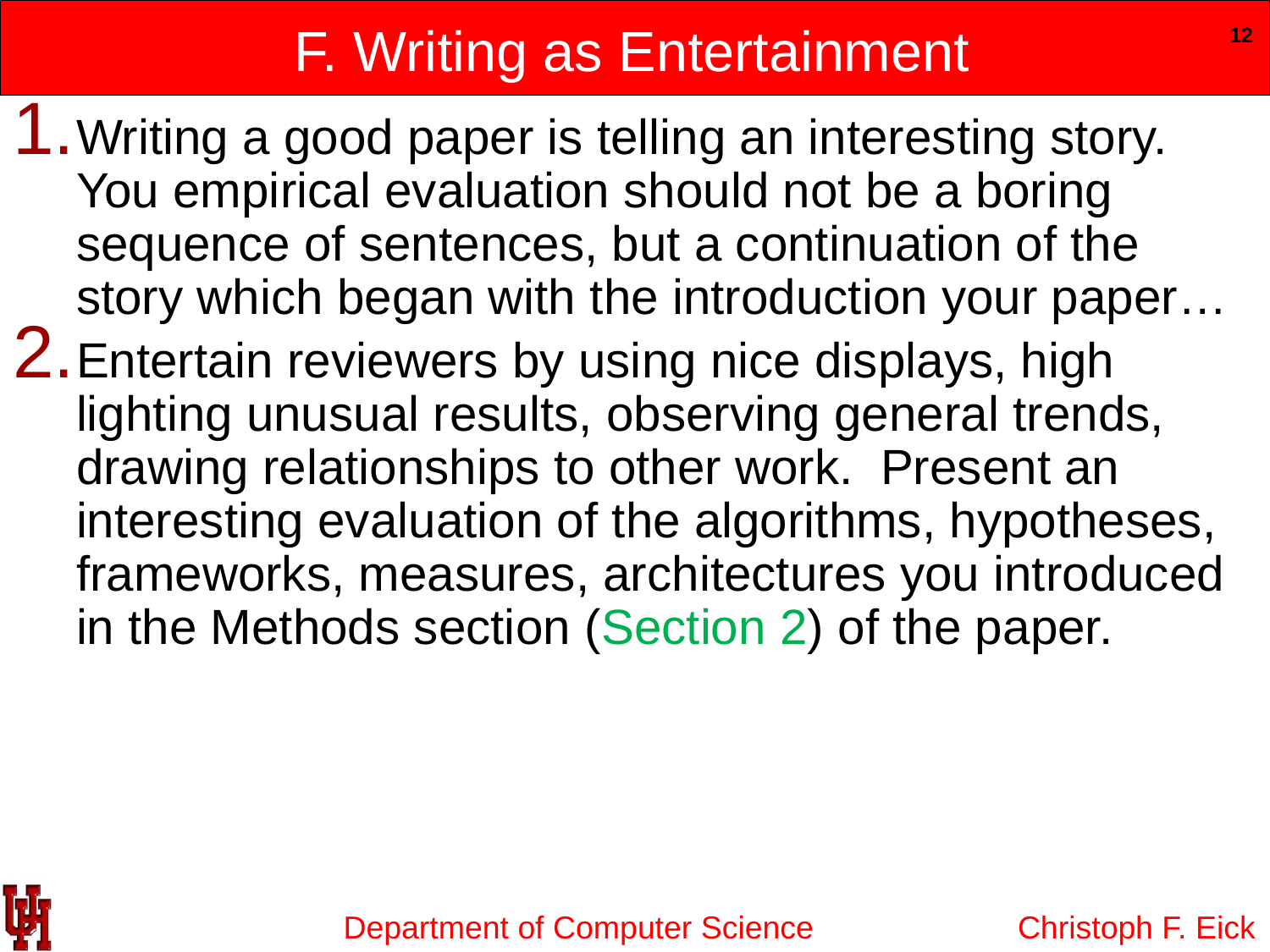

# F. Writing as Entertainment
12
Writing a good paper is telling an interesting story. You empirical evaluation should not be a boring sequence of sentences, but a continuation of the story which began with the introduction your paper…
Entertain reviewers by using nice displays, high lighting unusual results, observing general trends, drawing relationships to other work.  Present an interesting evaluation of the algorithms, hypotheses, frameworks, measures, architectures you introduced in the Methods section (Section 2) of the paper.